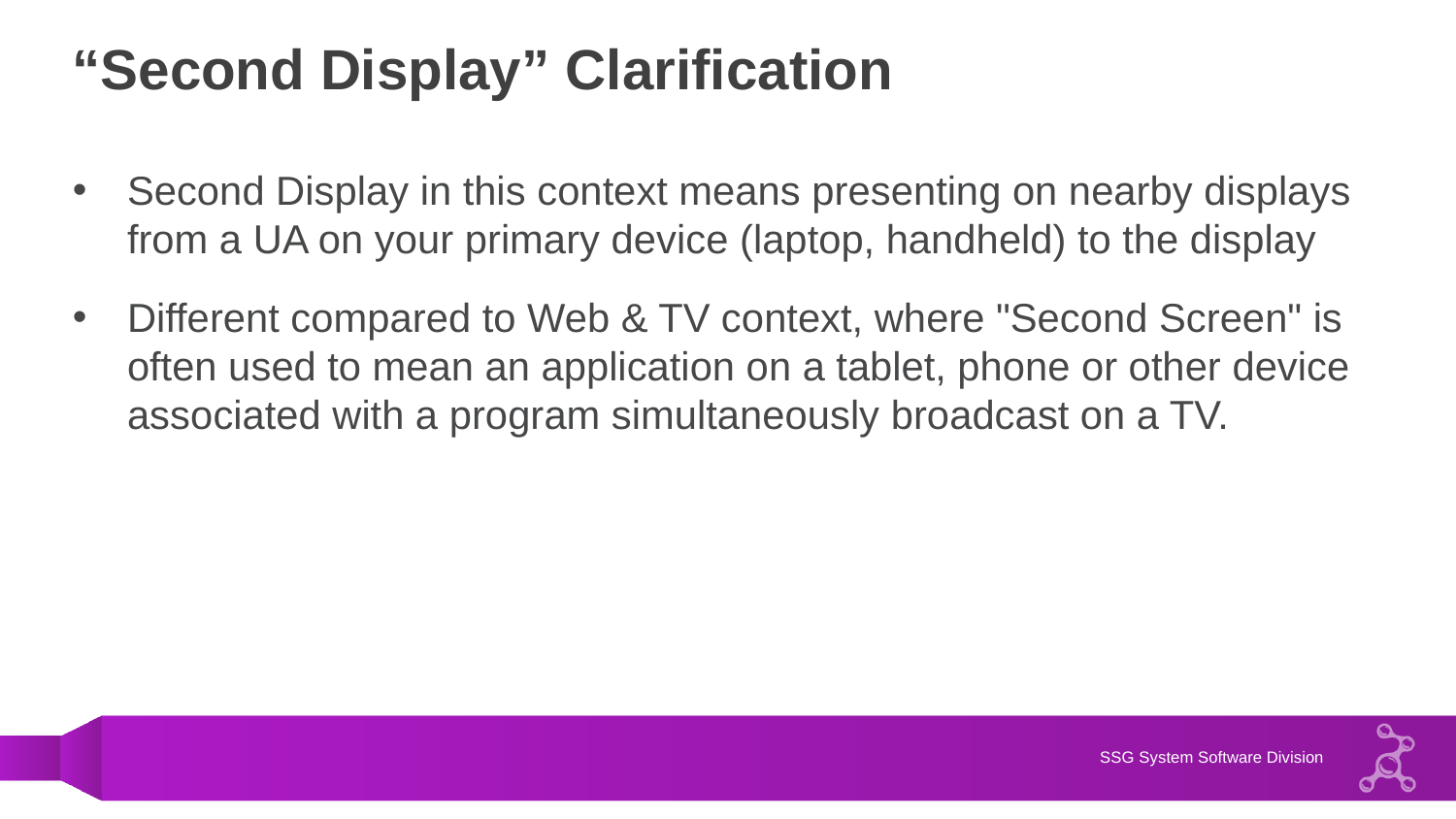

# “Second Display” Clarification
Second Display in this context means presenting on nearby displays from a UA on your primary device (laptop, handheld) to the display
Different compared to Web & TV context, where "Second Screen" is often used to mean an application on a tablet, phone or other device associated with a program simultaneously broadcast on a TV.